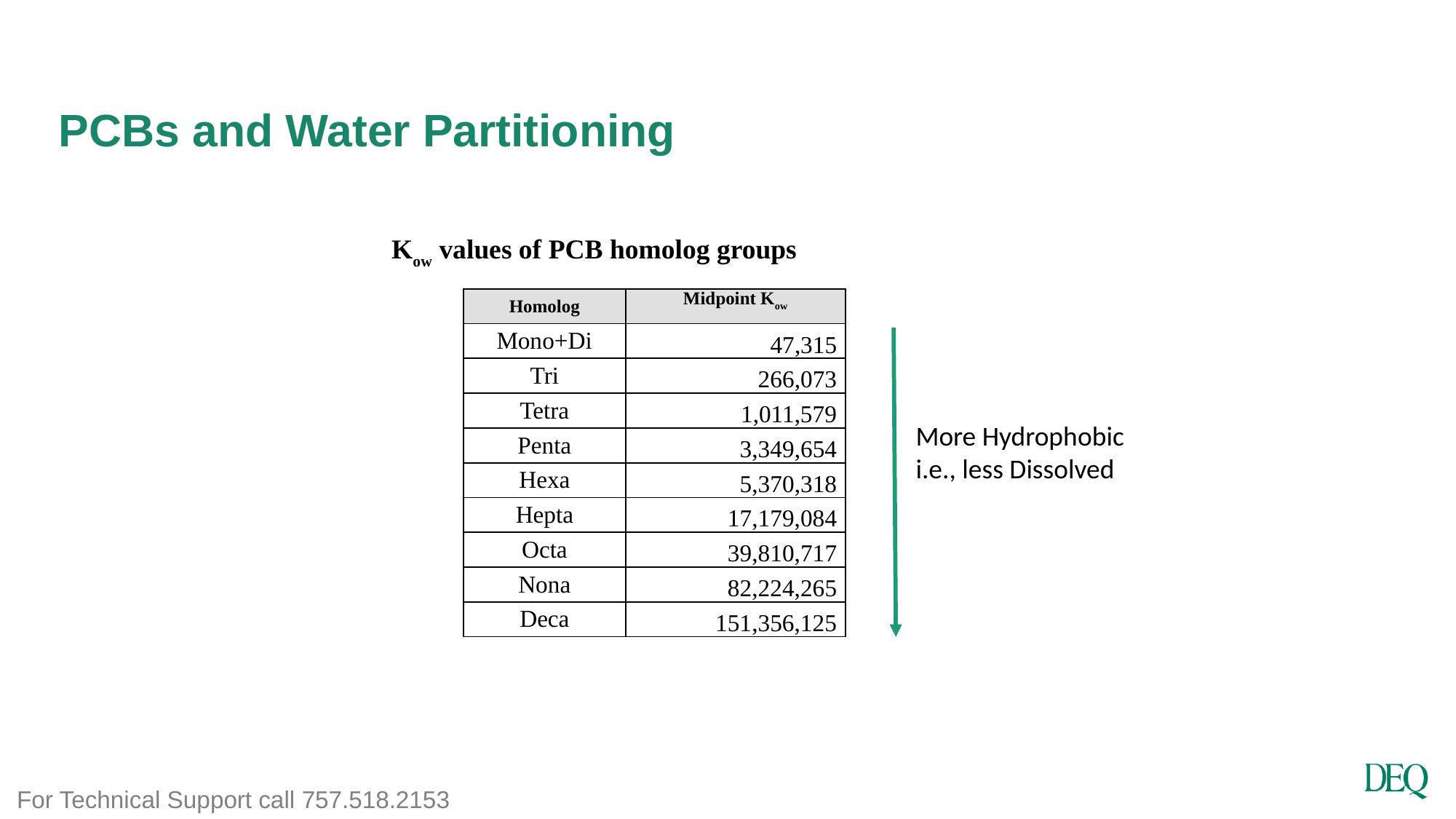

# PCBs and Water Partitioning
 Kow values of PCB homolog groups

| Homolog | Midpoint Kow |
| --- | --- |
| Mono+Di | 47,315 |
| Tri | 266,073 |
| Tetra | 1,011,579 |
| Penta | 3,349,654 |
| Hexa | 5,370,318 |
| Hepta | 17,179,084 |
| Octa | 39,810,717 |
| Nona | 82,224,265 |
| Deca | 151,356,125 |
More Hydrophobic i.e., less Dissolved
For Technical Support call 757.518.2153